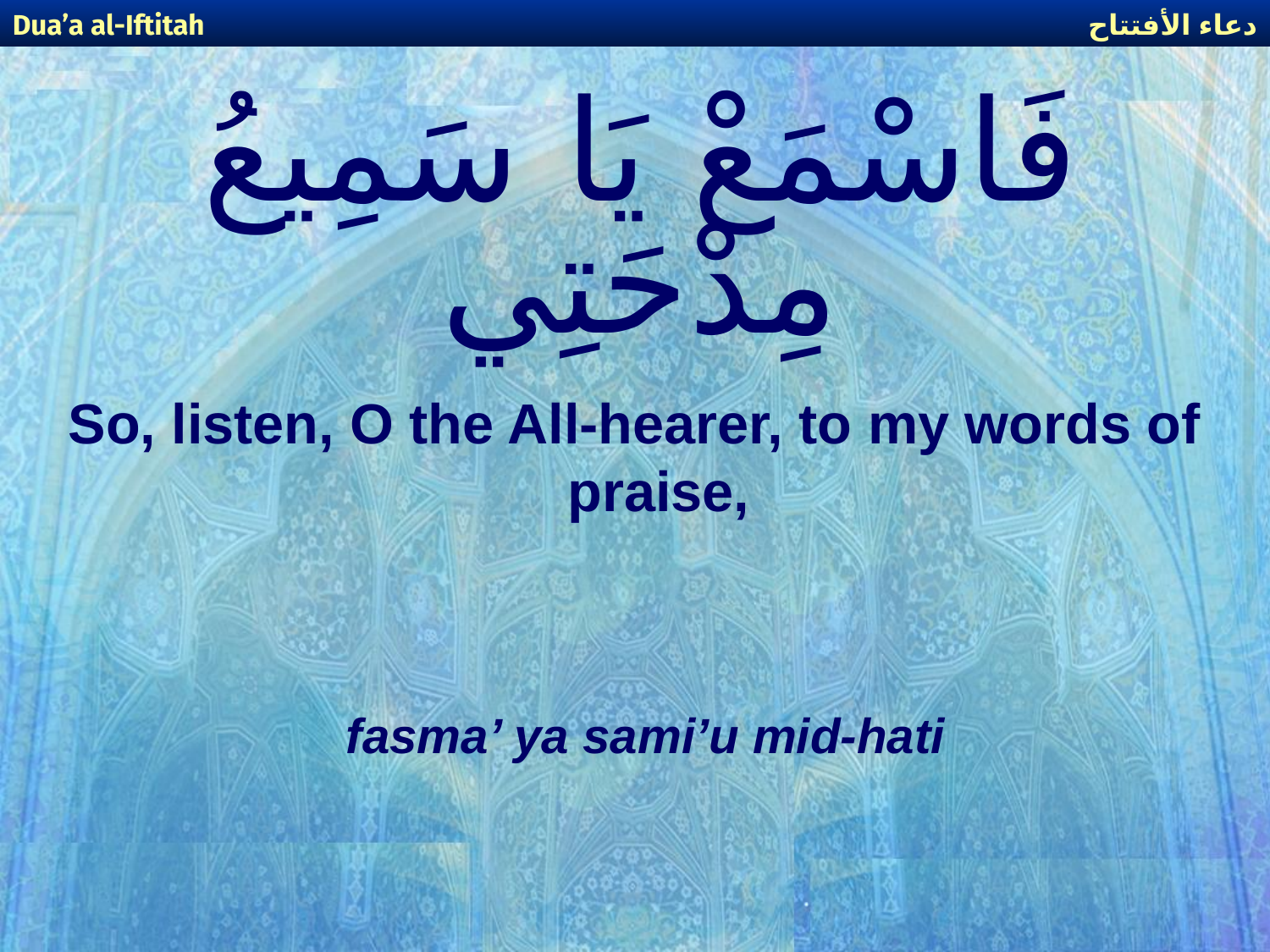

دعاء الأفتتاح
Dua’a al-Iftitah
# فَاسْمَعْ يَا سَمِيعُ مِدْحَتِي
So, listen, O the All-hearer, to my words of praise,
fasma’ ya sami’u mid-hati